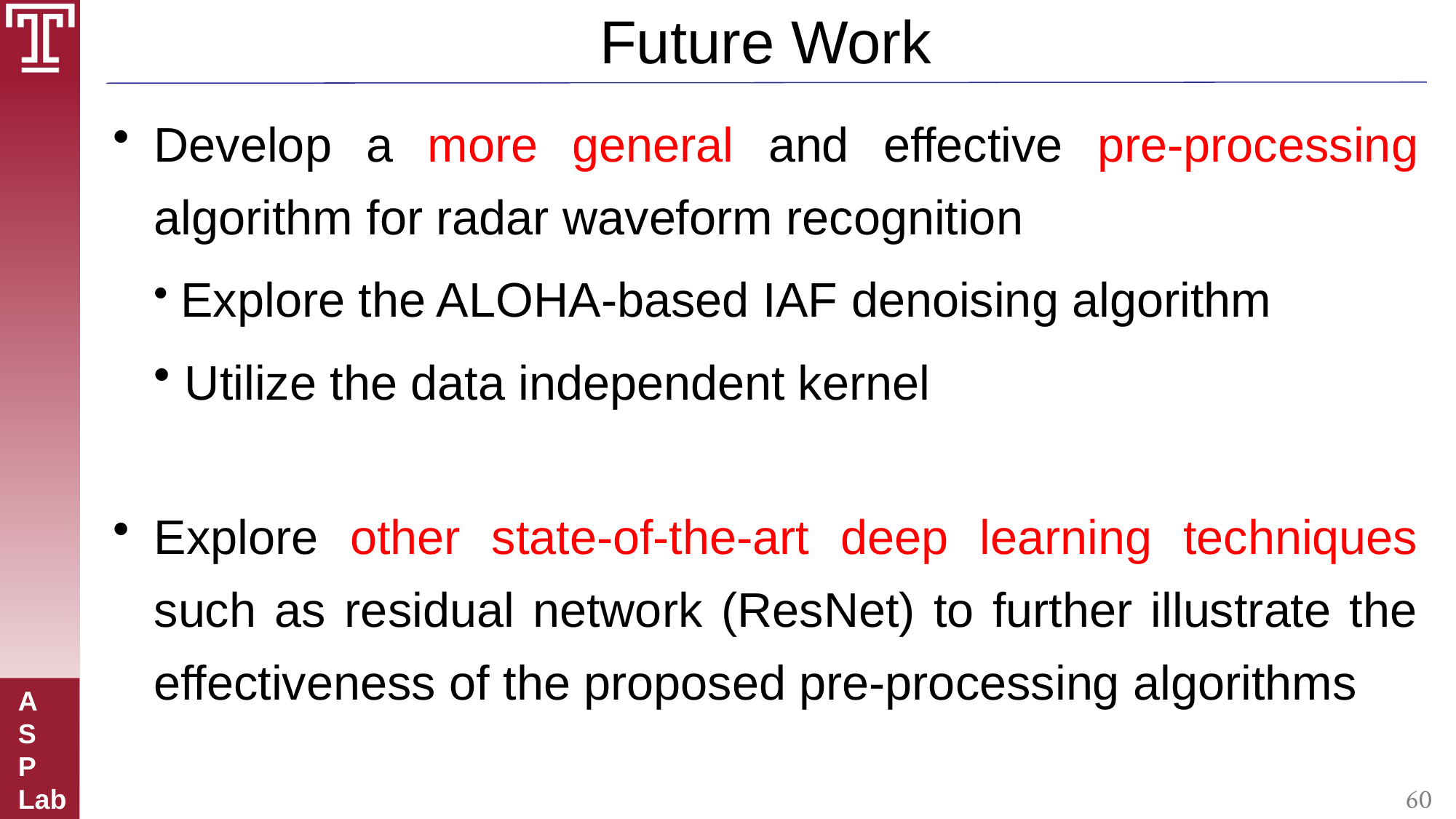

# Future Work
Develop a more general and effective pre-processing algorithm for radar waveform recognition
 Explore the ALOHA-based IAF denoising algorithm
 Utilize the data independent kernel

Explore other state-of-the-art deep learning techniques such as residual network (ResNet) to further illustrate the effectiveness of the proposed pre-processing algorithms

60